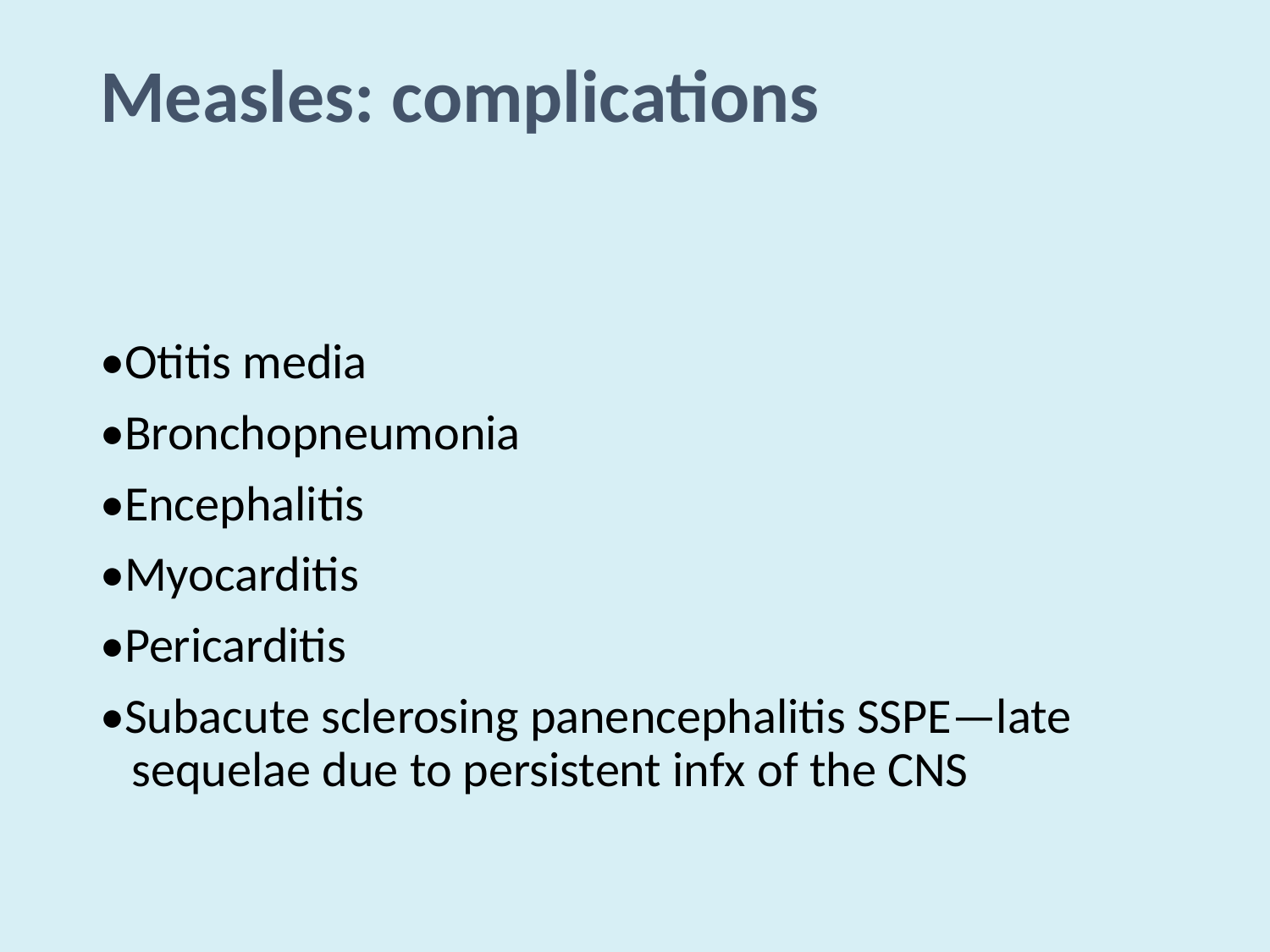

# Measles: complications

•Otitis media
•Bronchopneumonia
•Encephalitis
•Myocarditis
•Pericarditis
•Subacute sclerosing panencephalitis SSPE—late sequelae due to persistent infx of the CNS